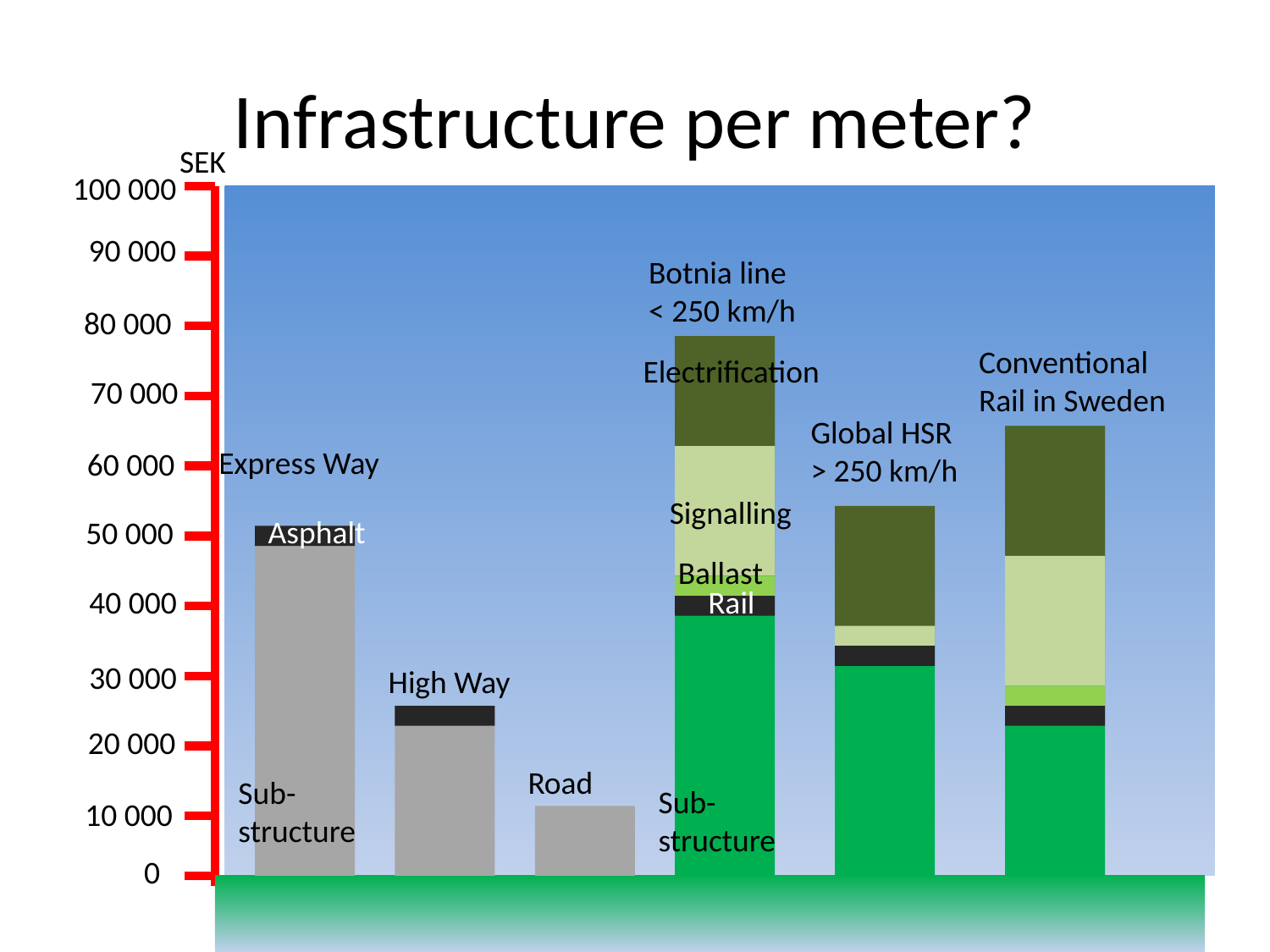

# Infrastructure per meter?
     SEK
100 000

    90 000
Botnia line
< 250 km/h
80 000

Conventional
Rail in Sweden
Electrification

  70 000
Global HSR
> 250 km/h

Express Way
  60 000

Signalling
Asphalt

  50 000

Ballast

  40 000

Rail

  30 000
High Way

   20 000
Road
Sub-
structure
Sub-
structure
   10 000

     0